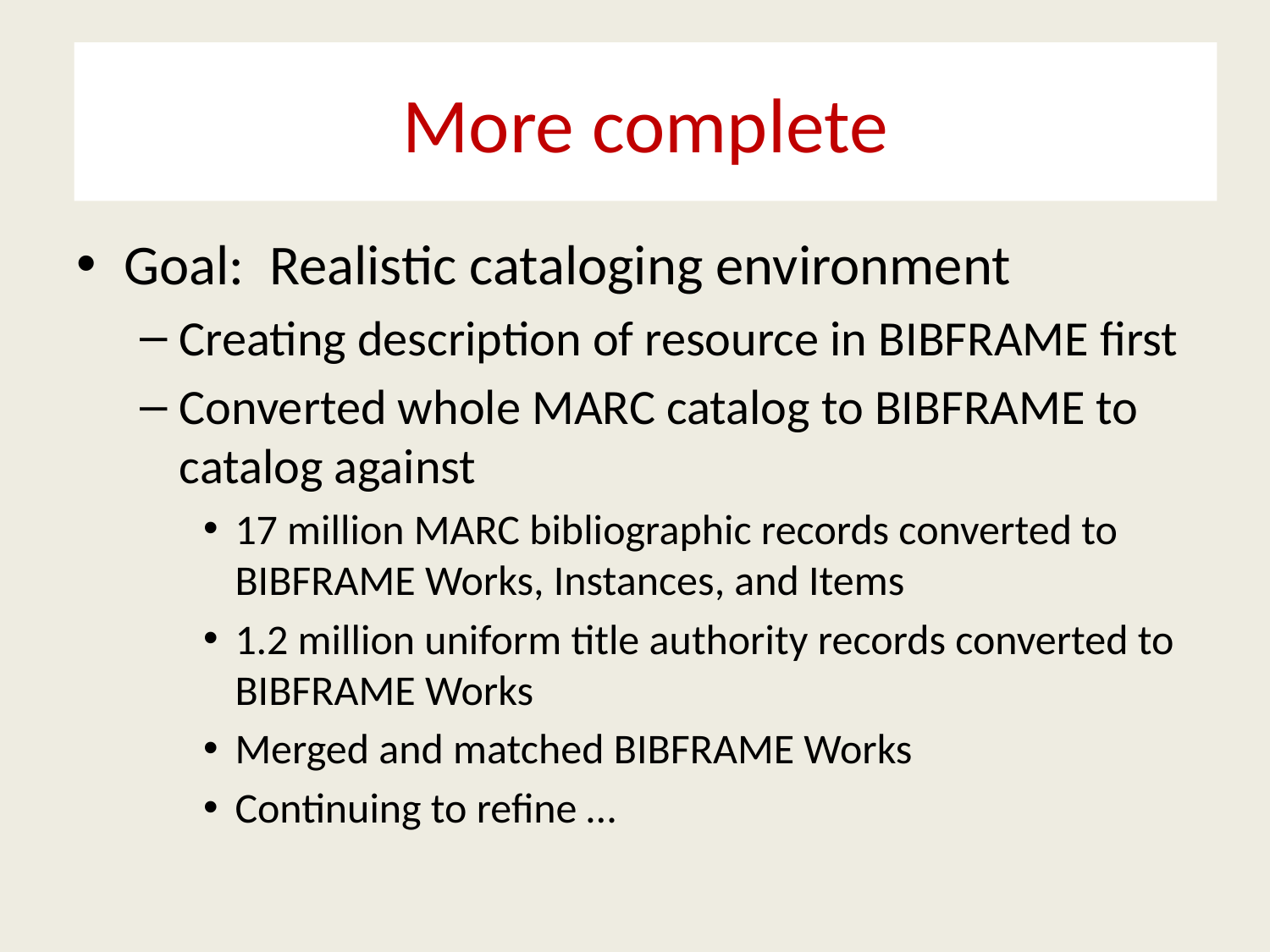

# More complete
Goal:  Realistic cataloging environment
Creating description of resource in BIBFRAME first
Converted whole MARC catalog to BIBFRAME to catalog against
17 million MARC bibliographic records converted to BIBFRAME Works, Instances, and Items
1.2 million uniform title authority records converted to BIBFRAME Works
Merged and matched BIBFRAME Works
Continuing to refine …